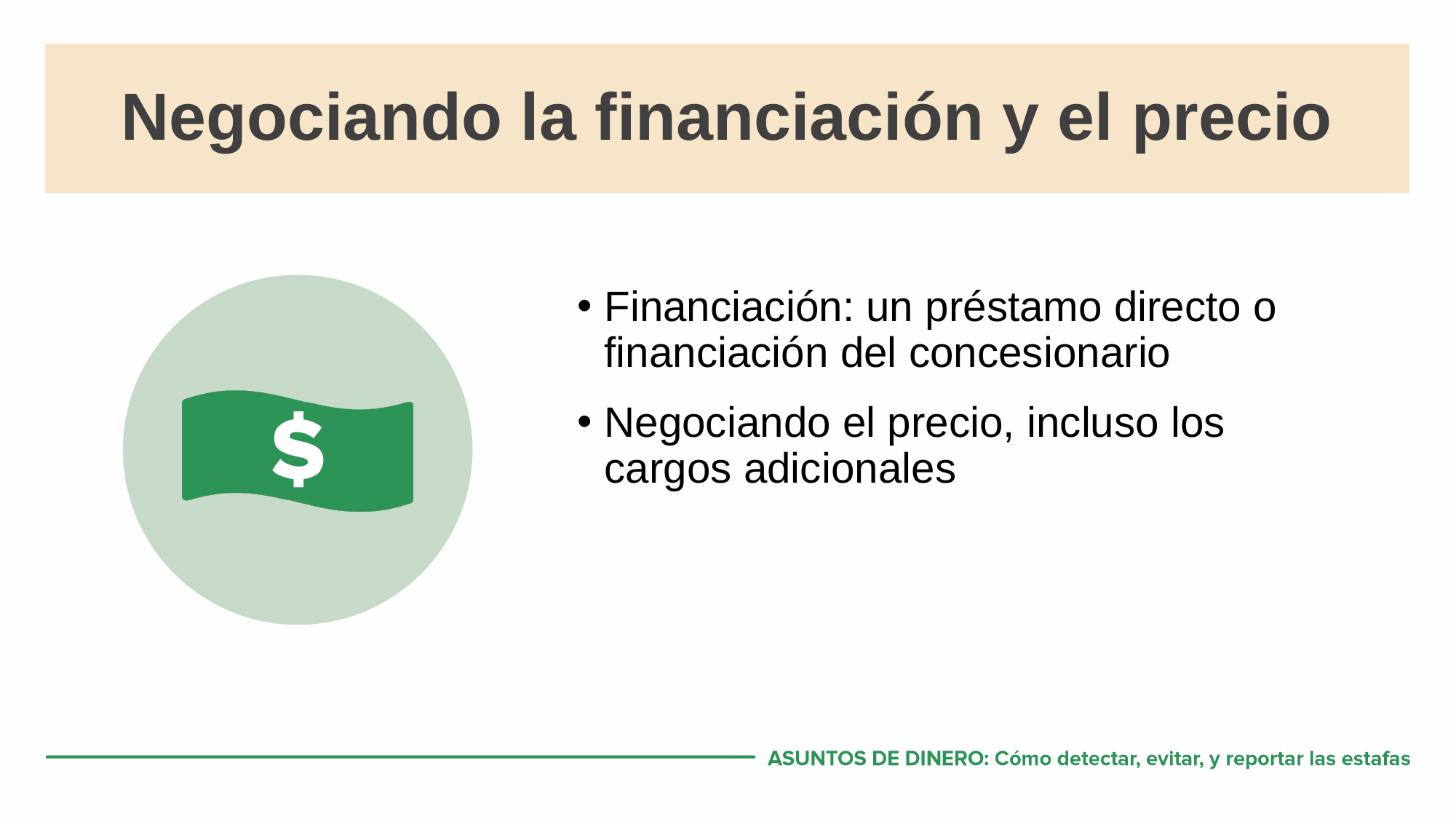

# Negociando la financiación y el precio
Financiación: un préstamo directo o financiación del concesionario
Negociando el precio, incluso los cargos adicionales